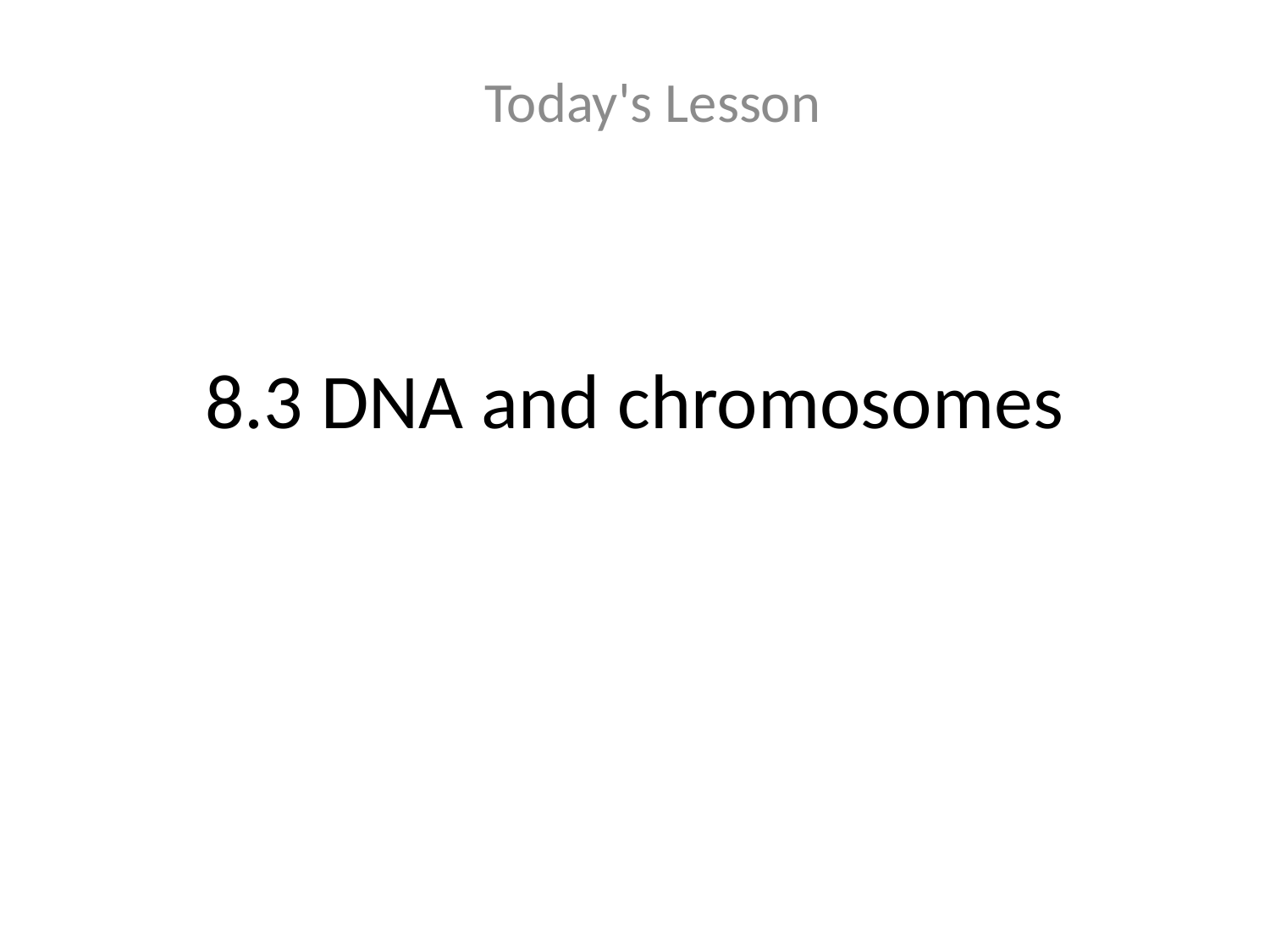

Today's Lesson
# 8.3 DNA and chromosomes